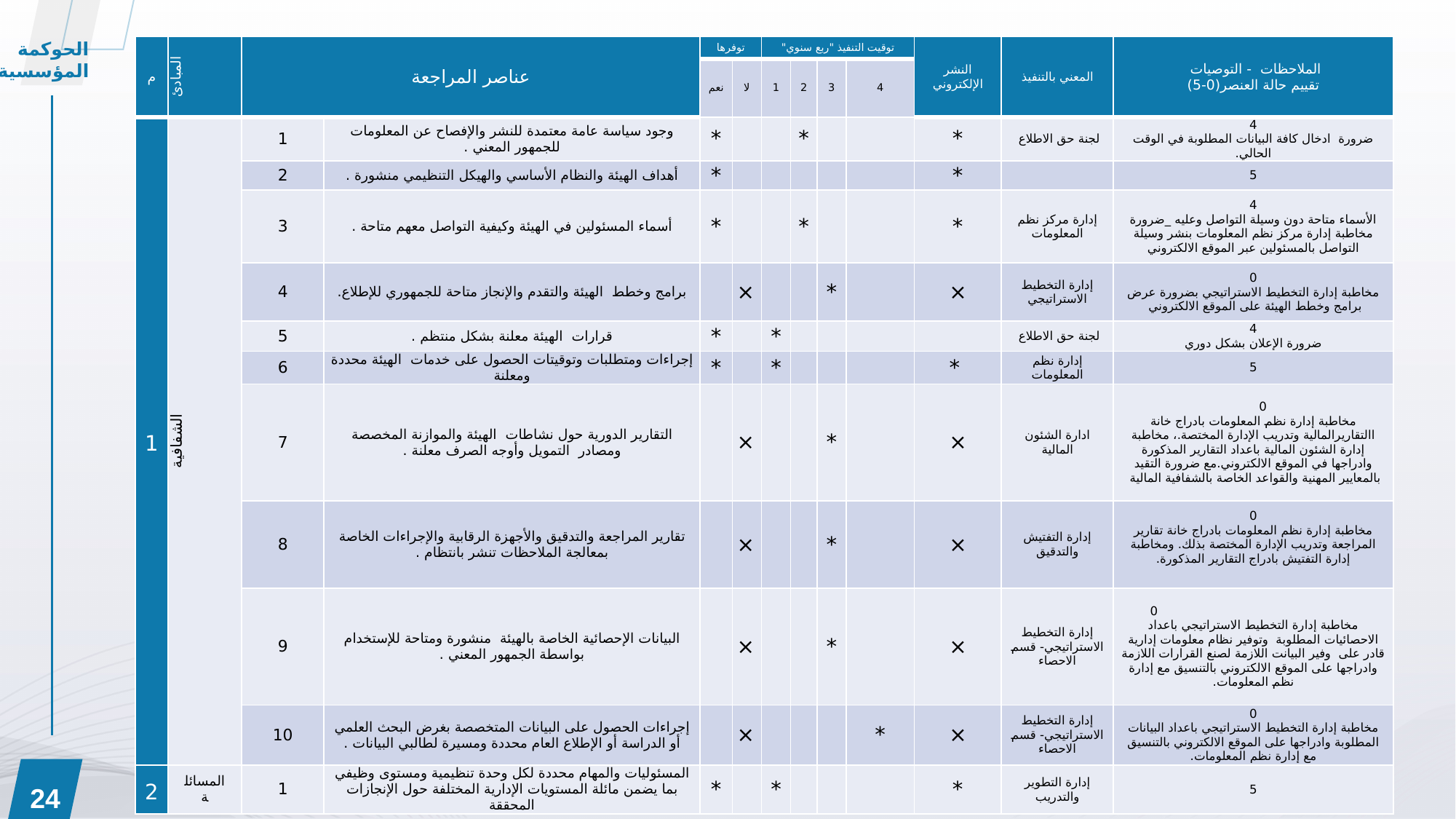

الحوكمة المؤسسية
| م | المبادئ | عناصر المراجعة |  | توفرها |  | توقيت التنفيذ "ربع سنوي" |  |  |  | النشر الإلكتروني | المعني بالتنفيذ | الملاحظات - التوصيات تقييم حالة العنصر(0-5) |
| --- | --- | --- | --- | --- | --- | --- | --- | --- | --- | --- | --- | --- |
|  |  |  |  | نعم | لا | 1 | 2 | 3 | 4 |  |  |  |
| 1 | الشفافية | 1 | وجود سياسة عامة معتمدة للنشر والإفصاح عن المعلومات للجمهور المعني . | \* |  |  | \* |  |  | \* | لجنة حق الاطلاع | 4 ضرورة ادخال كافة البيانات المطلوبة في الوقت الحالي. |
|  |  | 2 | أهداف الهيئة والنظام الأساسي والهيكل التنظيمي منشورة . | \* |  |  |  |  |  | \* |  | 5 |
|  |  | 3 | أسماء المسئولين في الهيئة وكيفية التواصل معهم متاحة . | \* |  |  | \* |  |  | \* | إدارة مركز نظم المعلومات | 4 الأسماء متاحة دون وسيلة التواصل وعليه \_ضرورة مخاطبة إدارة مركز نظم المعلومات بنشر وسيلة التواصل بالمسئولين عبر الموقع الالكتروني |
|  |  | 4 | برامج وخطط الهيئة والتقدم والإنجاز متاحة للجمهوري للإطلاع. |  | × |  |  | \* |  | × | إدارة التخطيط الاستراتيجي | 0 مخاطبة إدارة التخطيط الاستراتيجي بضرورة عرض برامج وخطط الهيئة على الموقع الالكتروني |
|  |  | 5 | قرارات الهيئة معلنة بشكل منتظم . | \* |  | \* |  |  |  |  | لجنة حق الاطلاع | 4 ضرورة الإعلان بشكل دوري |
|  |  | 6 | إجراءات ومتطلبات وتوقيتات الحصول على خدمات الهيئة محددة ومعلنة | \* |  | \* |  |  |  | \* | إدارة نظم المعلومات | 5 |
|  |  | 7 | التقارير الدورية حول نشاطات الهيئة والموازنة المخصصة ومصادر التمويل وأوجه الصرف معلنة . |  | × |  |  | \* |  | × | ادارة الشئون المالية | 0 مخاطبة إدارة نظم المعلومات بادراج خانة االتقاريرالمالية وتدريب الإدارة المختصة.، مخاطبة إدارة الشئون المالية باعداد التقارير المذكورة وادراجها في الموقع الالكتروني.مع ضرورة التقيد بالمعايير المهنية والقواعد الخاصة بالشفافية المالية |
|  |  | 8 | تقارير المراجعة والتدقيق والأجهزة الرقابية والإجراءات الخاصة بمعالجة الملاحظات تنشر بانتظام . |  | × |  |  | \* |  | × | إدارة التفتيش والتدقيق | 0 مخاطبة إدارة نظم المعلومات بادراج خانة تقارير المراجعة وتدريب الإدارة المختصة بذلك. ومخاطبة إدارة التفتيش بادراج التقارير المذكورة. |
|  |  | 9 | البيانات الإحصائية الخاصة بالهيئة منشورة ومتاحة للإستخدام بواسطة الجمهور المعني . |  | × |  |  | \* |  | × | إدارة التخطيط الاستراتيجي- قسم الاحصاء | 0 مخاطبة إدارة التخطيط الاستراتيجي باعداد الاحصائيات المطلوبة وتوفير نظام معلومات إدارية قادر على وفير البيانت اللازمة لصنع القرارات اللازمة وادراجها على الموقع الالكتروني بالتنسيق مع إدارة نظم المعلومات. |
|  |  | 10 | إجراءات الحصول على البيانات المتخصصة بغرض البحث العلمي أو الدراسة أو الإطلاع العام محددة ومسيرة لطالبي البيانات . |  | × |  |  |  | \* | × | إدارة التخطيط الاستراتيجي- قسم الاحصاء | 0 مخاطبة إدارة التخطيط الاستراتيجي باعداد البيانات المطلوبة وادراجها على الموقع الالكتروني بالتنسيق مع إدارة نظم المعلومات. |
| 2 | المسائلة | 1 | المسئوليات والمهام محددة لكل وحدة تنظيمية ومستوى وظيفي بما يضمن مائلة المستويات الإدارية المختلفة حول الإنجازات المحققة | \* |  | \* |  |  |  | \* | إدارة التطوير والتدريب | 5 |

24